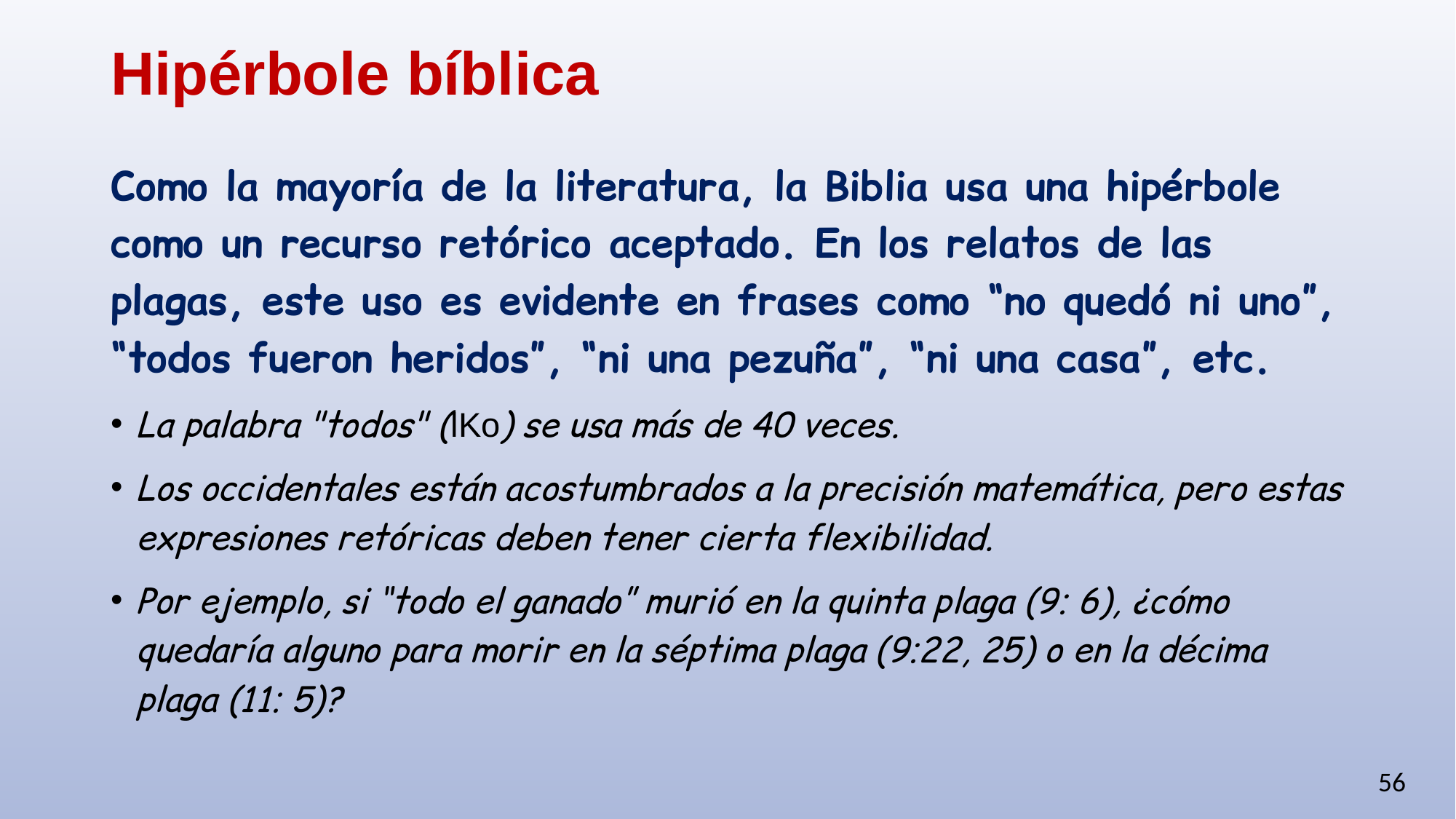

# Hipérbole bíblica
Como la mayoría de la literatura, la Biblia usa una hipérbole como un recurso retórico aceptado. En los relatos de las plagas, este uso es evidente en frases como “no quedó ni uno”, “todos fueron heridos”, “ni una pezuña”, “ni una casa”, etc.
La palabra "todos" (lKo) se usa más de 40 veces.
Los occidentales están acostumbrados a la precisión matemática, pero estas expresiones retóricas deben tener cierta flexibilidad.
Por ejemplo, si “todo el ganado” murió en la quinta plaga (9: 6), ¿cómo quedaría alguno para morir en la séptima plaga (9:22, 25) o en la décima plaga (11: 5)?
56